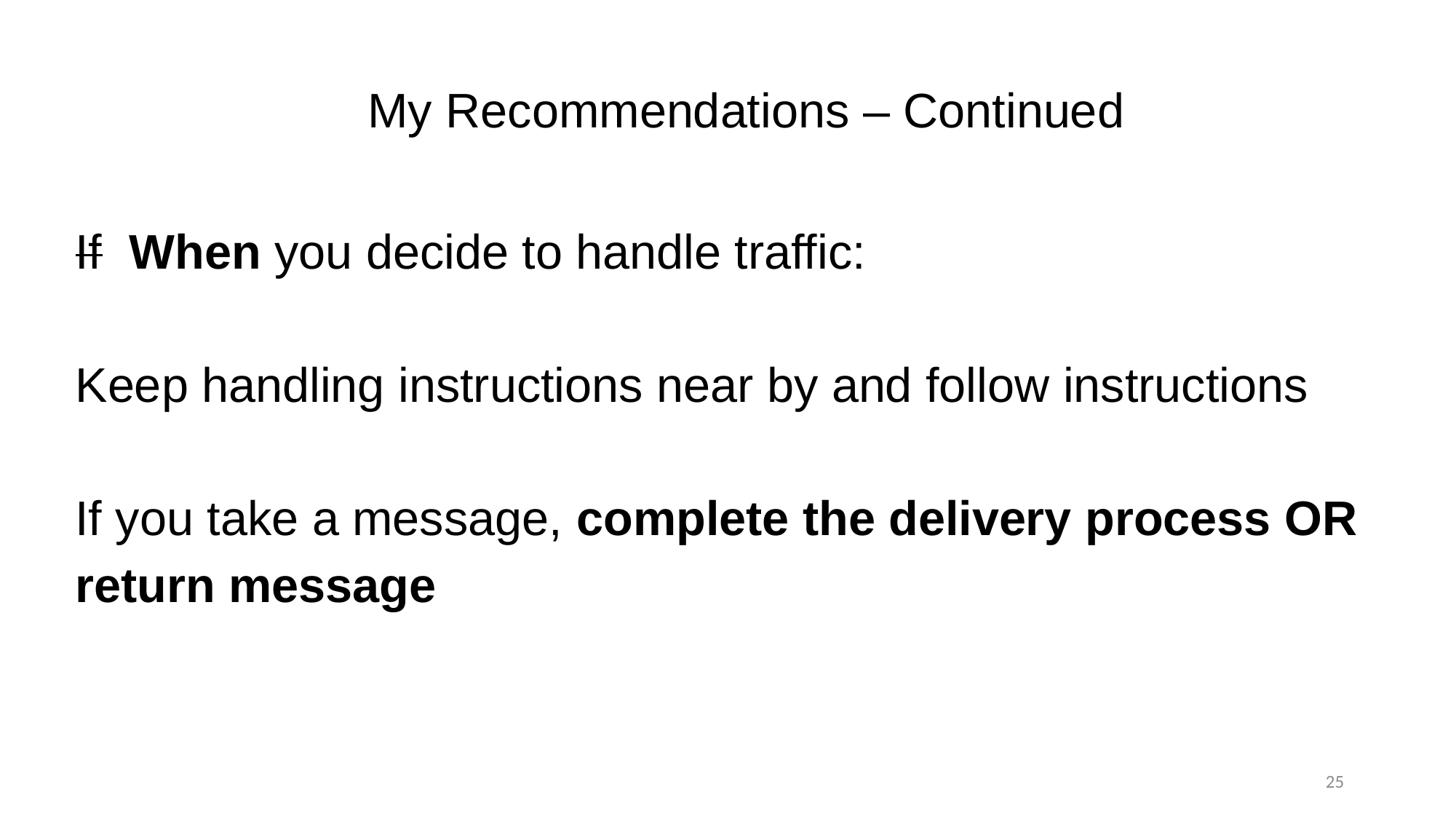

My Recommendations – Continued

If  When you decide to handle traffic:

Keep handling instructions near by and follow instructions

If you take a message, complete the delivery process OR return message
25